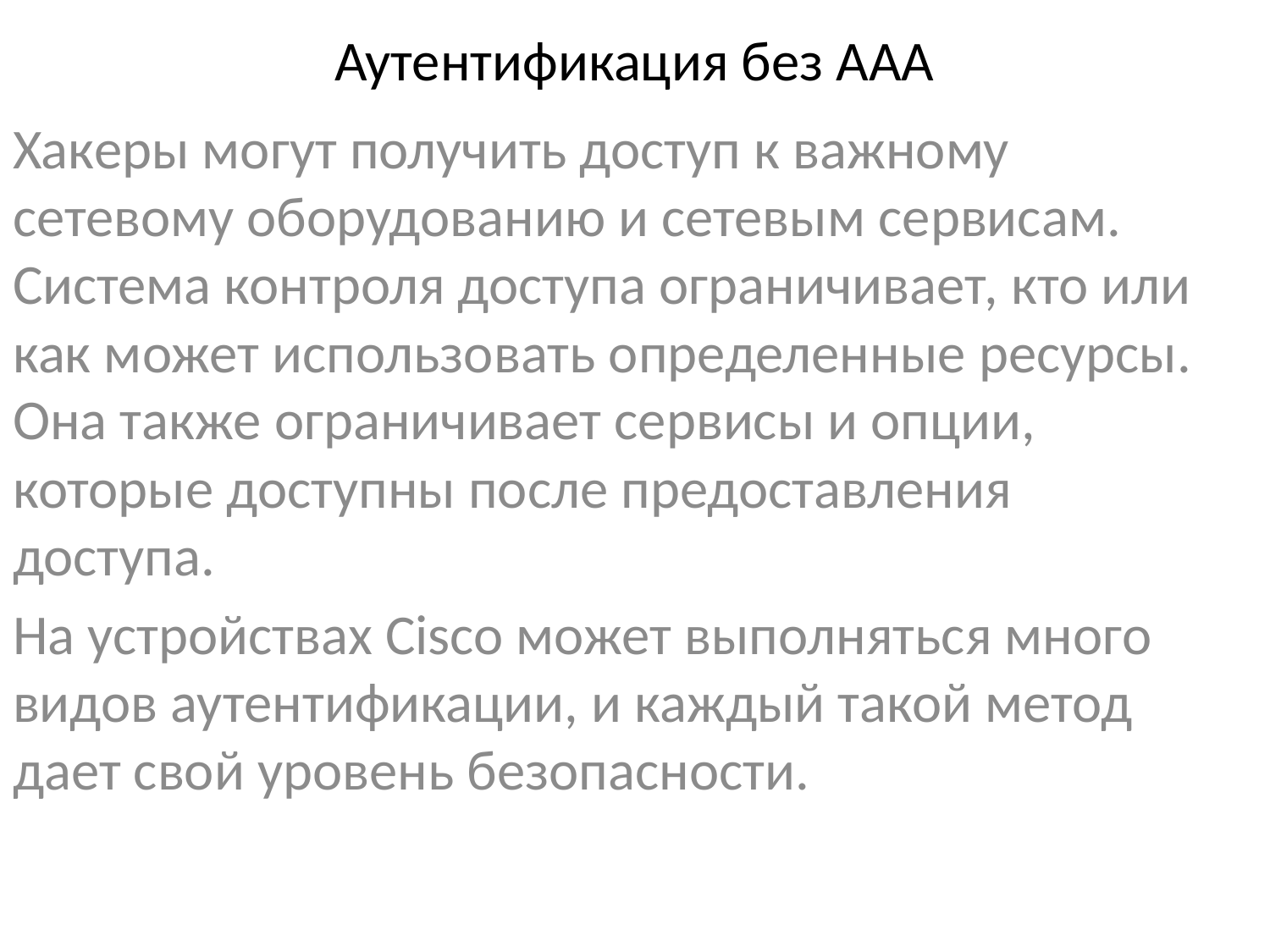

# Аутентификация без ААА
Хакеры могут получить доступ к важному сетевому оборудованию и сетевым сервисам. Система контроля доступа ограничивает, кто или как может использовать определенные ресурсы. Она также ограничивает сервисы и опции, которые доступны после предоставления доступа.
На устройствах Cisco может выполняться много видов аутентификации, и каждый такой метод дает свой уровень безопасности.